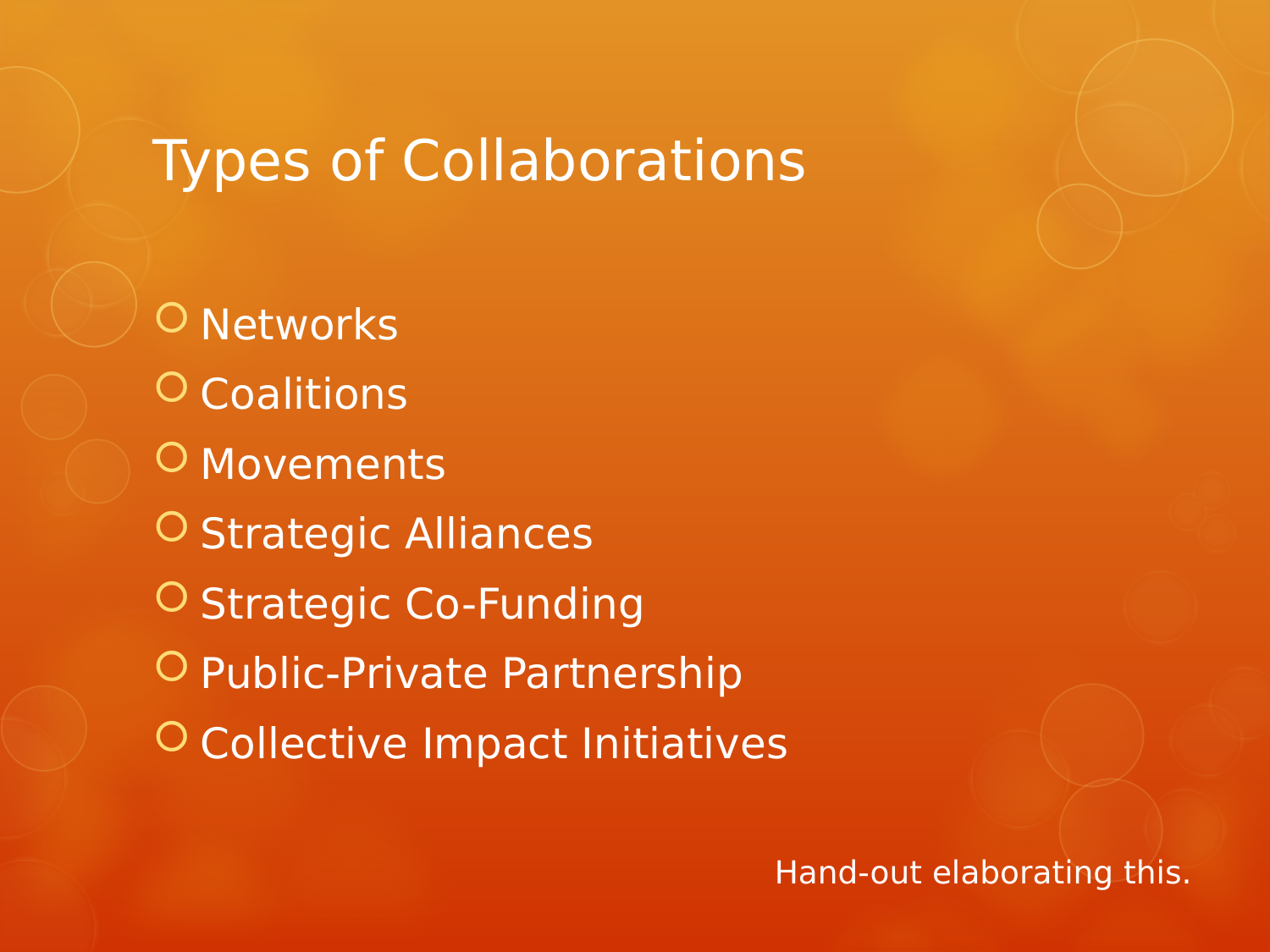

# Types of Collaborations
Networks
Coalitions
Movements
Strategic Alliances
Strategic Co-Funding
Public-Private Partnership
Collective Impact Initiatives
Hand-out elaborating this.